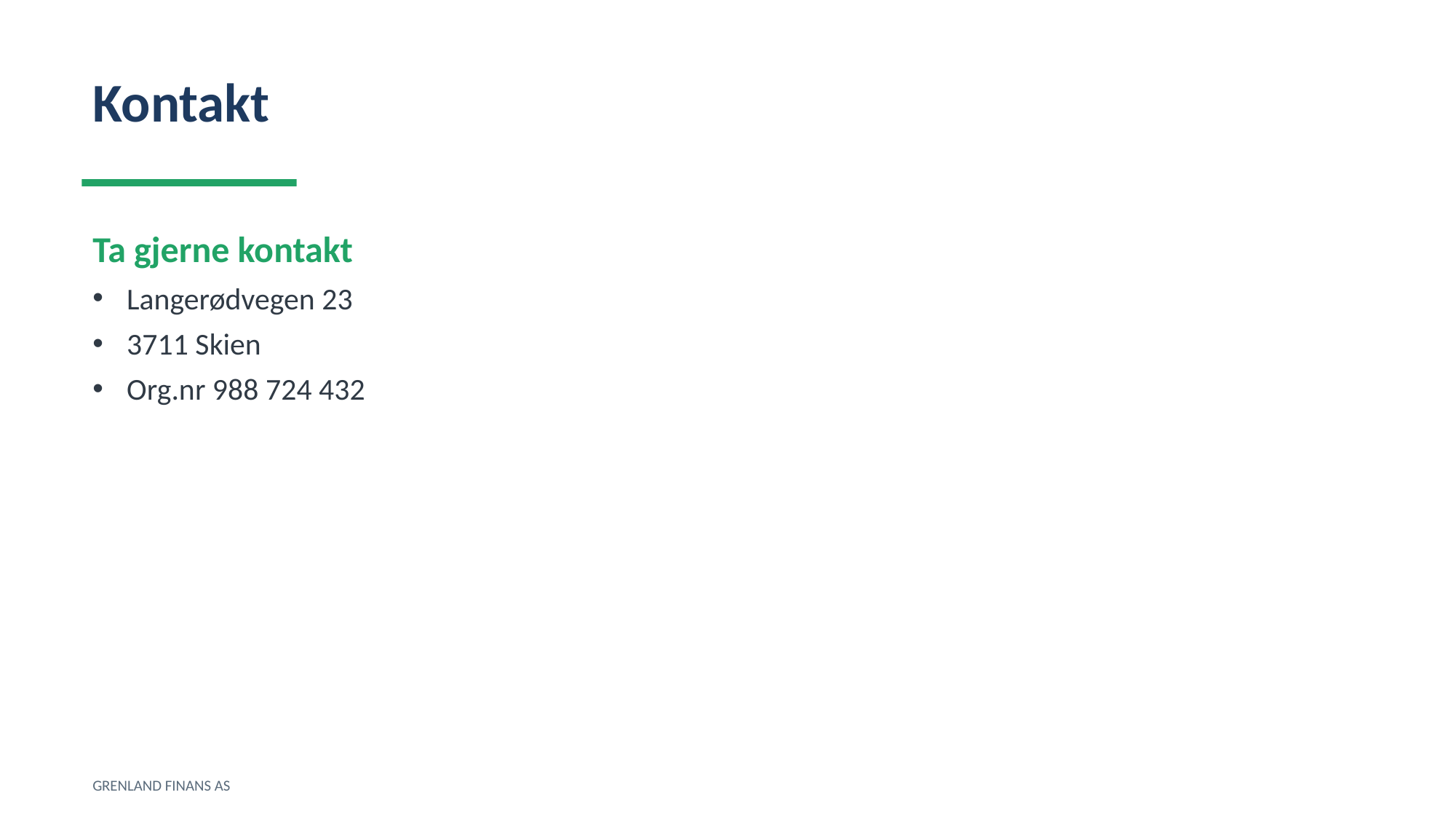

Kontakt

Ta gjerne kontakt
Langerødvegen 23
3711 Skien
Org.nr 988 724 432
GRENLAND FINANS AS